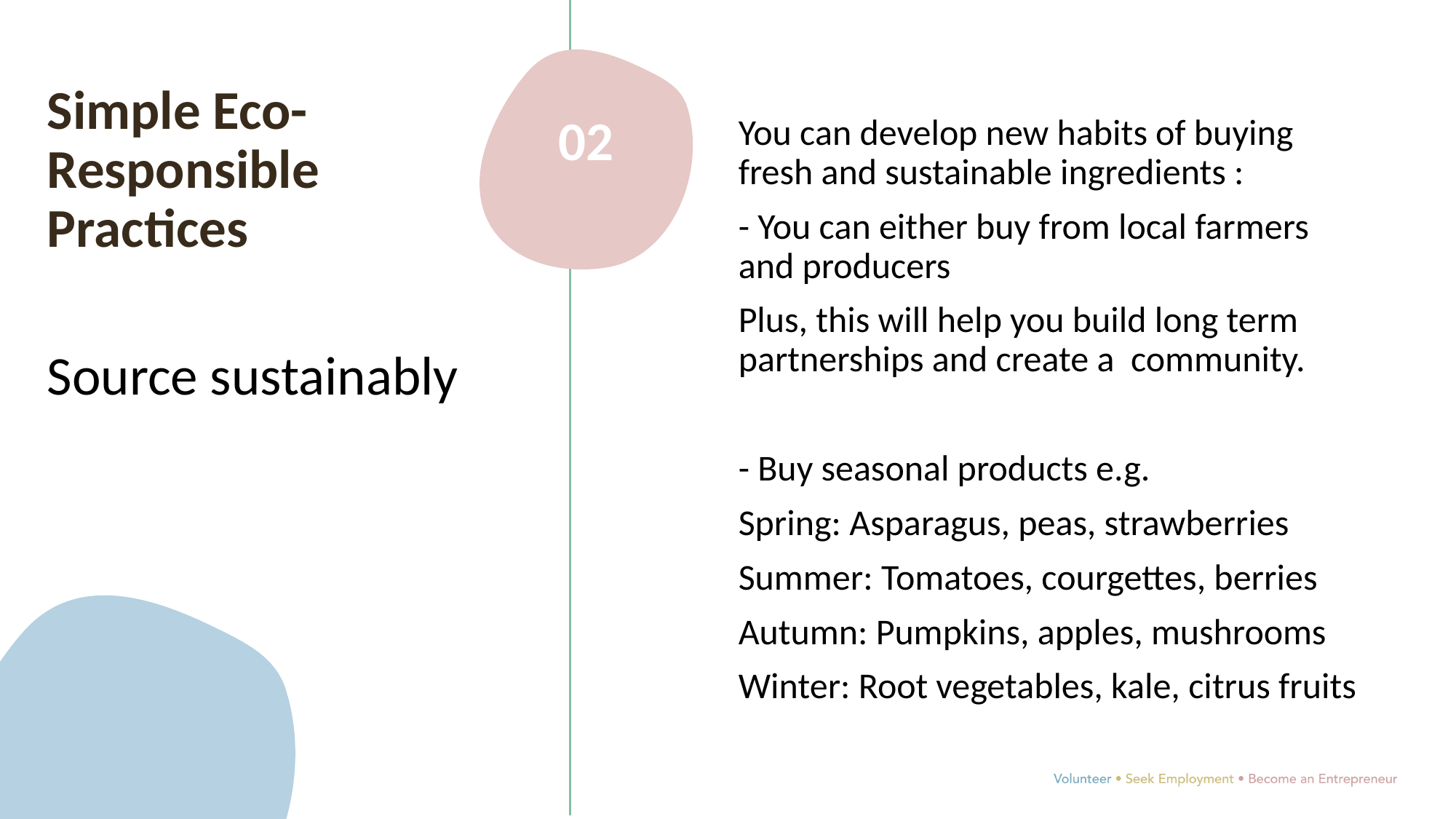

Simple Eco-Responsible Practices

Source sustainably
02
You can develop new habits of buying  fresh and sustainable ingredients :
- You can either buy from local farmers and producers
Plus, this will help you build long term partnerships and create a  community.

- Buy seasonal products e.g.
Spring: Asparagus, peas, strawberries
Summer: Tomatoes, courgettes, berries
Autumn: Pumpkins, apples, mushrooms
Winter: Root vegetables, kale, citrus fruits